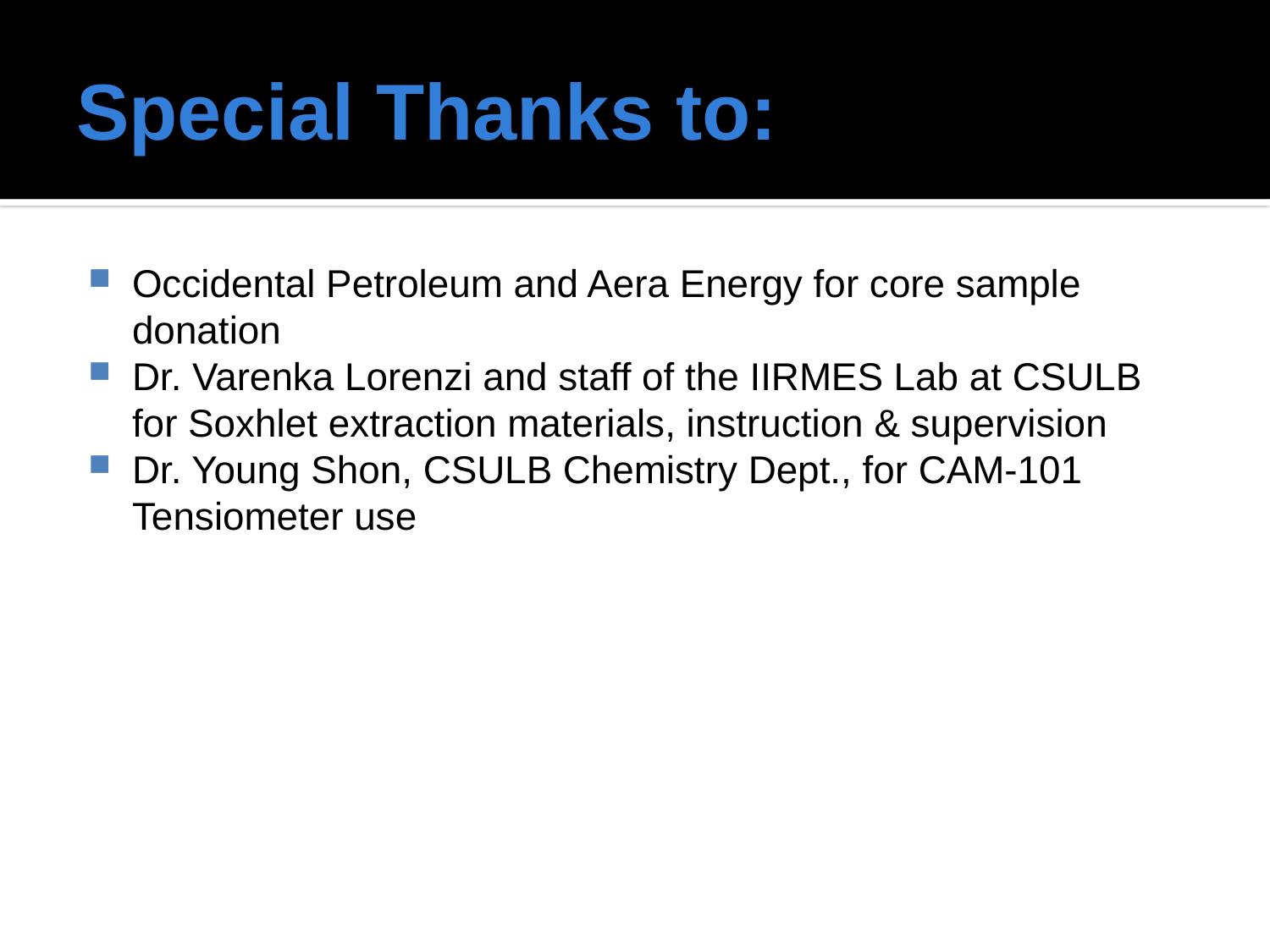

# Special Thanks to:
Occidental Petroleum and Aera Energy for core sample donation
Dr. Varenka Lorenzi and staff of the IIRMES Lab at CSULB for Soxhlet extraction materials, instruction & supervision
Dr. Young Shon, CSULB Chemistry Dept., for CAM-101 Tensiometer use